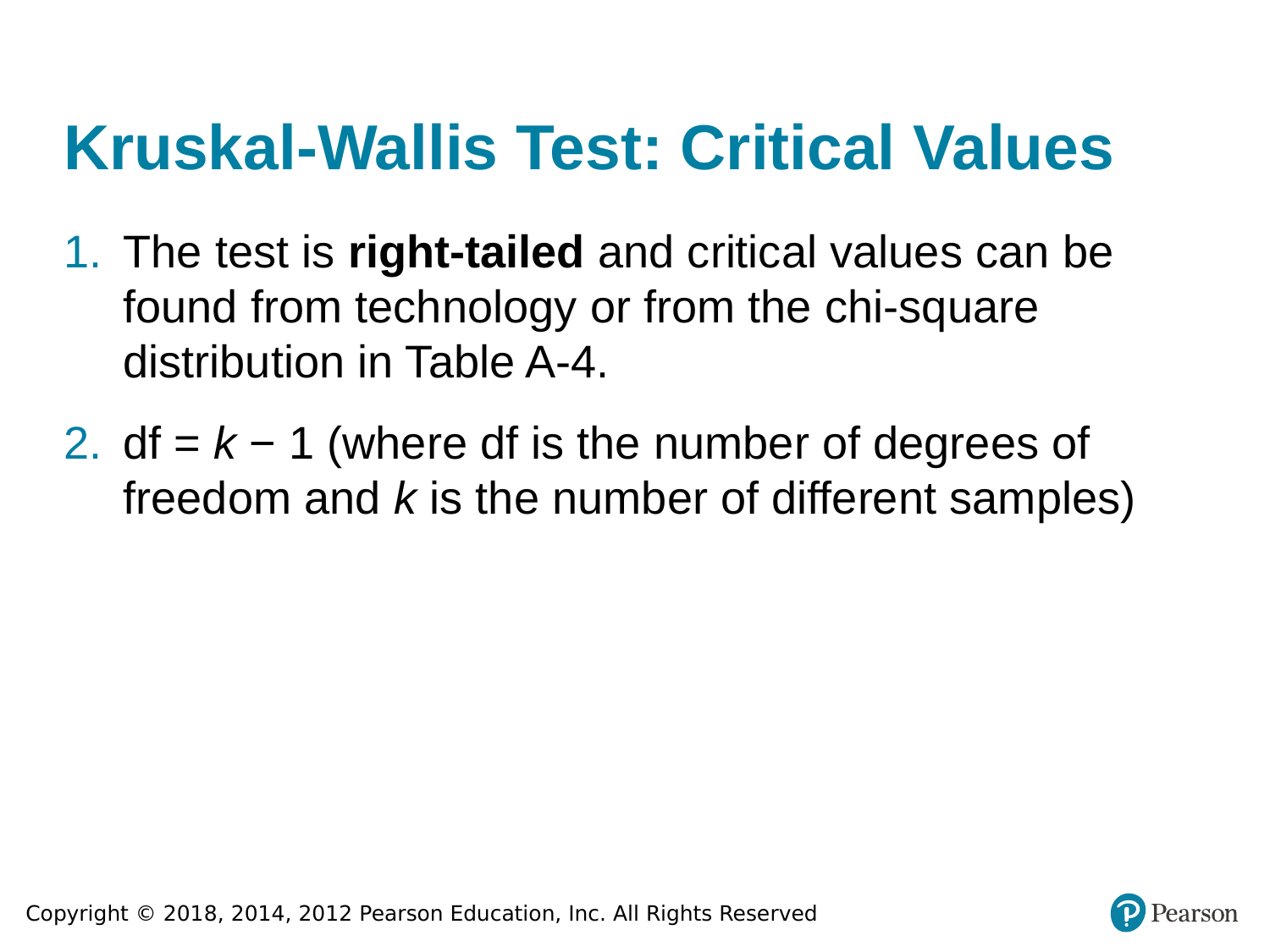

# Kruskal-Wallis Test: Critical Values
The test is right-tailed and critical values can be found from technology or from the chi-square distribution in Table A-4.
df = k − 1 (where df is the number of degrees of freedom and k is the number of different samples)